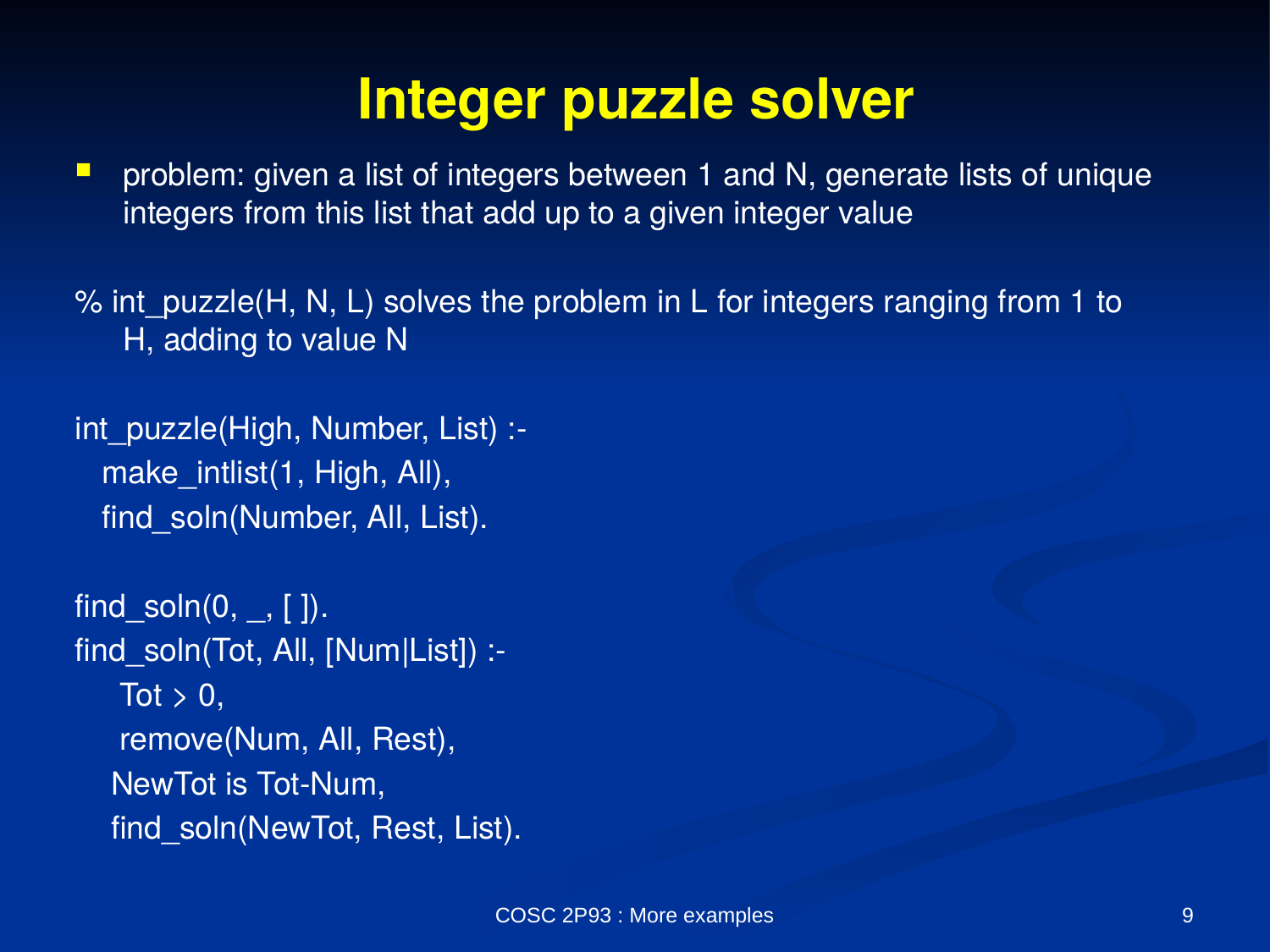

# Integer puzzle solver
problem: given a list of integers between 1 and N, generate lists of unique integers from this list that add up to a given integer value

% int_puzzle(H, N, L) solves the problem in L for integers ranging from 1 to H, adding to value N

int_puzzle(High, Number, List) :-
   make_intlist(1, High, All),
   find_soln(Number, All, List).

find_soln(0, _, [ ]).
find_soln(Tot, All, [Num|List]) :-
     Tot > 0,
     remove(Num, All, Rest),
    NewTot is Tot-Num,
    find_soln(NewTot, Rest, List).

COSC 2P93 : More examples
9